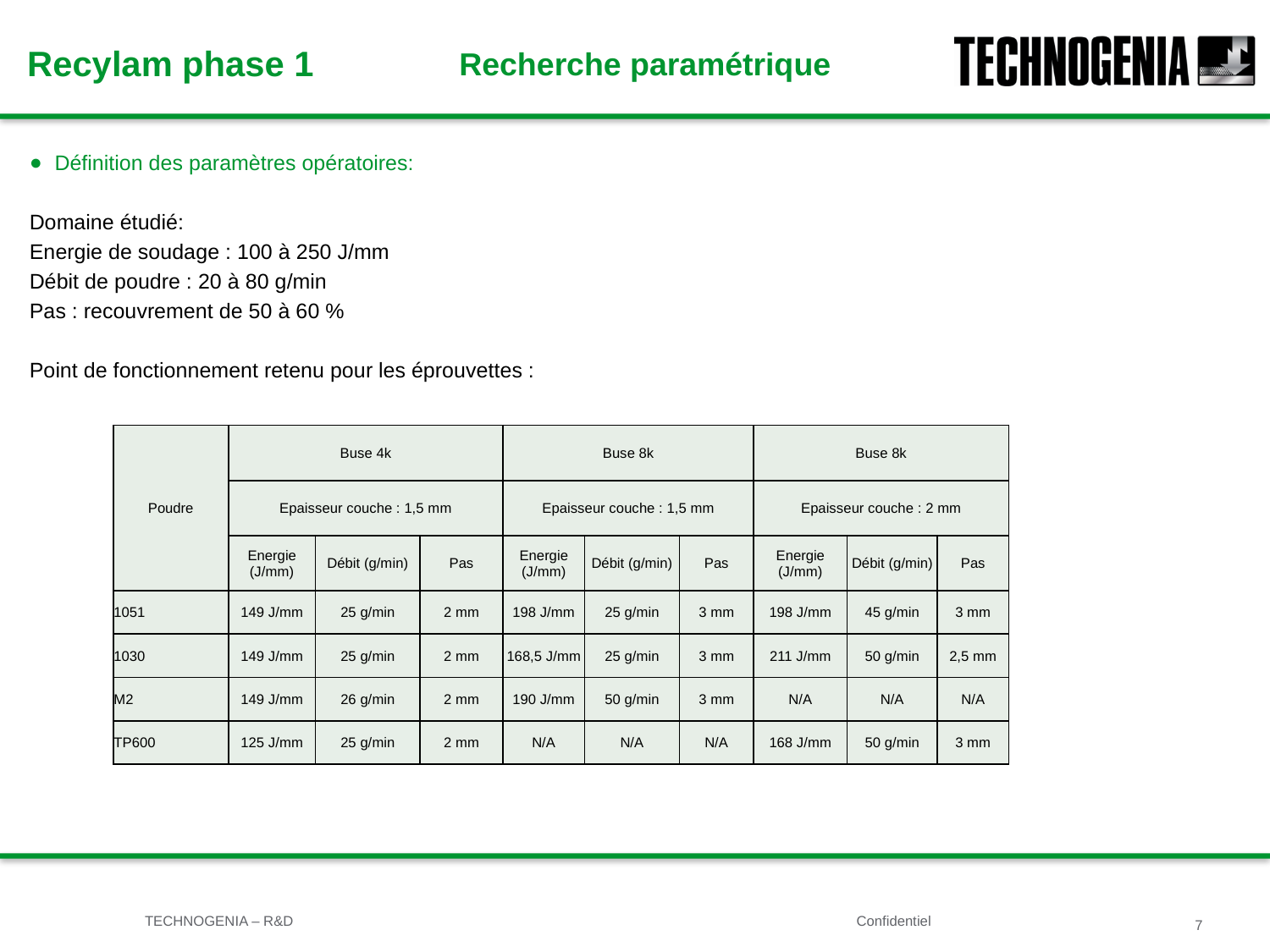

# Recherche paramétrique

Définition des paramètres opératoires:

Domaine étudié:
Energie de soudage : 100 à 250 J/mm
Débit de poudre : 20 à 80 g/min
Pas : recouvrement de 50 à 60 %

Point de fonctionnement retenu pour les éprouvettes :
| Poudre | Buse 4k |  |  | Buse 8k |  |  | Buse 8k |  |  |
| --- | --- | --- | --- | --- | --- | --- | --- | --- | --- |
|  | Epaisseur couche : 1,5 mm |  |  | Epaisseur couche : 1,5 mm |  |  | Epaisseur couche : 2 mm |  |  |
|  | Energie (J/mm) | Débit (g/min) | Pas | Energie (J/mm) | Débit (g/min) | Pas | Energie (J/mm) | Débit (g/min) | Pas |
| 1051 | 149 J/mm | 25 g/min | 2 mm | 198 J/mm | 25 g/min | 3 mm | 198 J/mm | 45 g/min | 3 mm |
| 1030 | 149 J/mm | 25 g/min | 2 mm | 168,5 J/mm | 25 g/min | 3 mm | 211 J/mm | 50 g/min | 2,5 mm |
| M2 | 149 J/mm | 26 g/min | 2 mm | 190 J/mm | 50 g/min | 3 mm | N/A | N/A | N/A |
| TP600 | 125 J/mm | 25 g/min | 2 mm | N/A | N/A | N/A | 168 J/mm | 50 g/min | 3 mm |